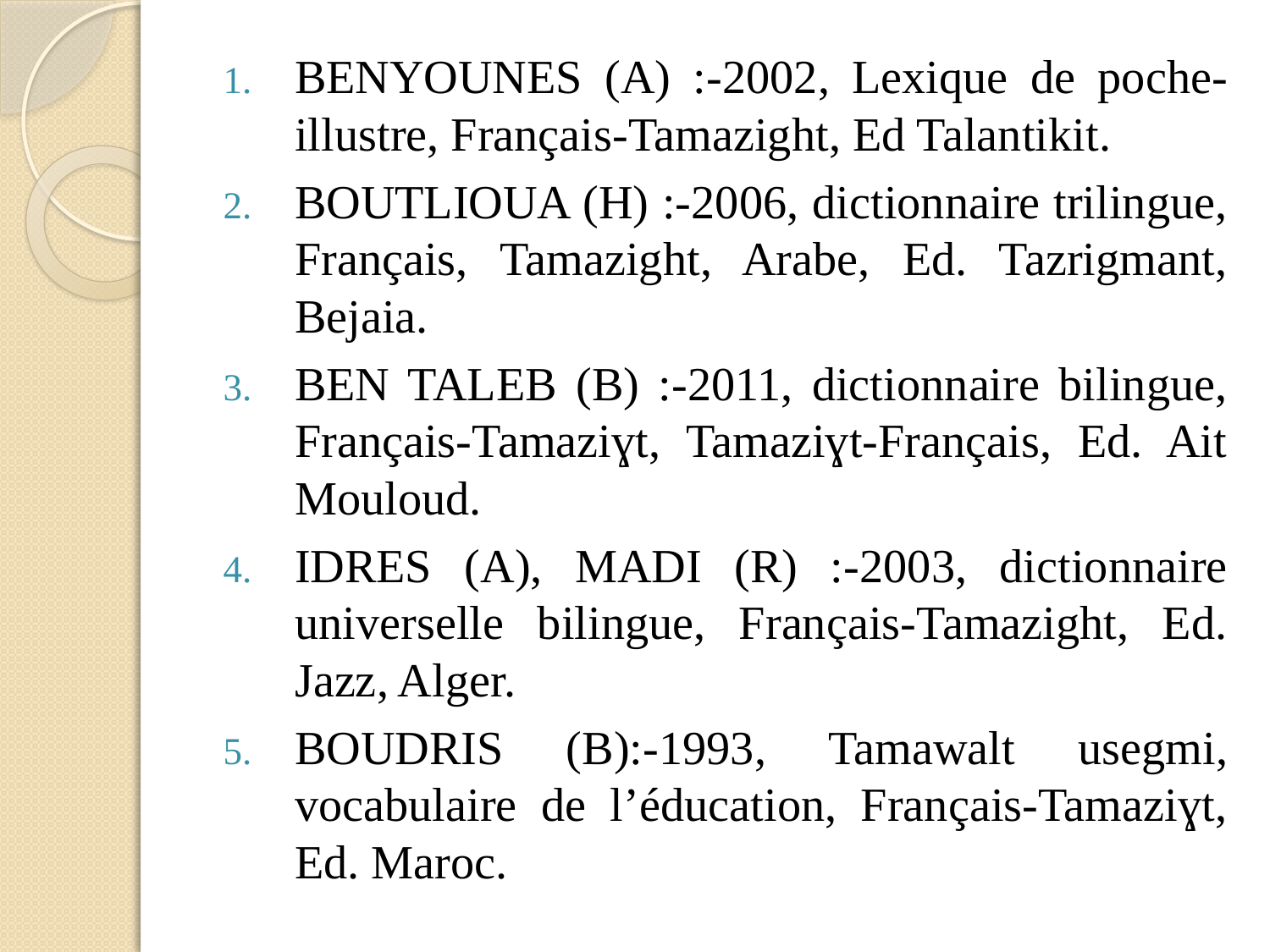

BENYOUNES (A) :-2002, Lexique de poche-illustre, Français-Tamazight, Ed Talantikit.
BOUTLIOUA (H) :-2006, dictionnaire trilingue, Français, Tamazight, Arabe, Ed. Tazrigmant, Bejaia.
BEN TALEB (B) :-2011, dictionnaire bilingue, Français-Tamaziɣt, Tamaziɣt-Français, Ed. Ait Mouloud.
IDRES (A), MADI (R) :-2003, dictionnaire universelle bilingue, Français-Tamazight, Ed. Jazz, Alger.
BOUDRIS (B):-1993, Tamawalt usegmi, vocabulaire de l’éducation, Français-Tamaziɣt, Ed. Maroc.